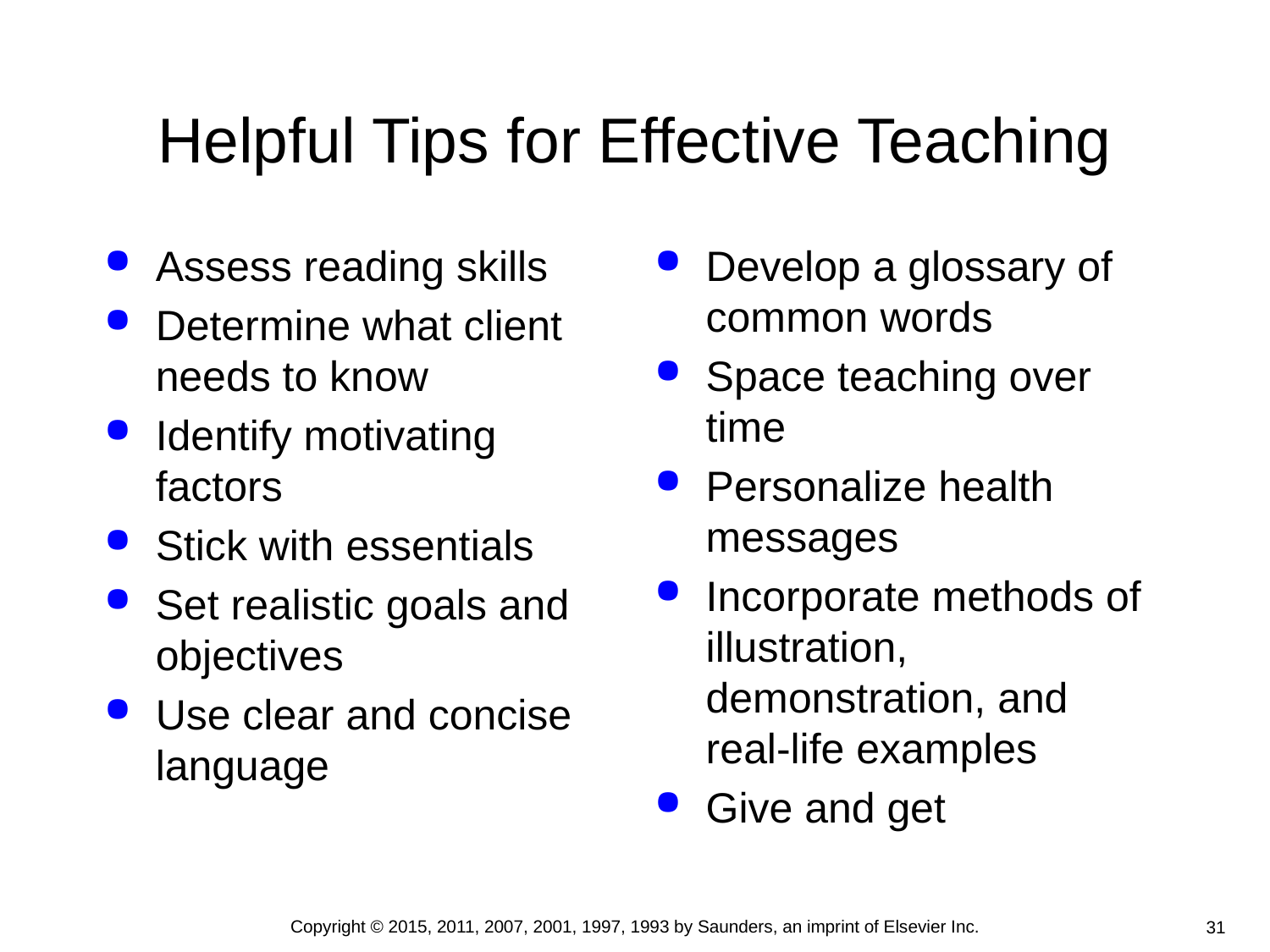

# Helpful Tips for Effective Teaching
Assess reading skills
Determine what client needs to know
Identify motivating factors
Stick with essentials
Set realistic goals and objectives
Use clear and concise language
Develop a glossary of common words
Space teaching over time
Personalize health messages
Incorporate methods of illustration, demonstration, and    real-life examples
Give and get
Copyright © 2015, 2011, 2007, 2001, 1997, 1993 by Saunders, an imprint of Elsevier Inc.
31